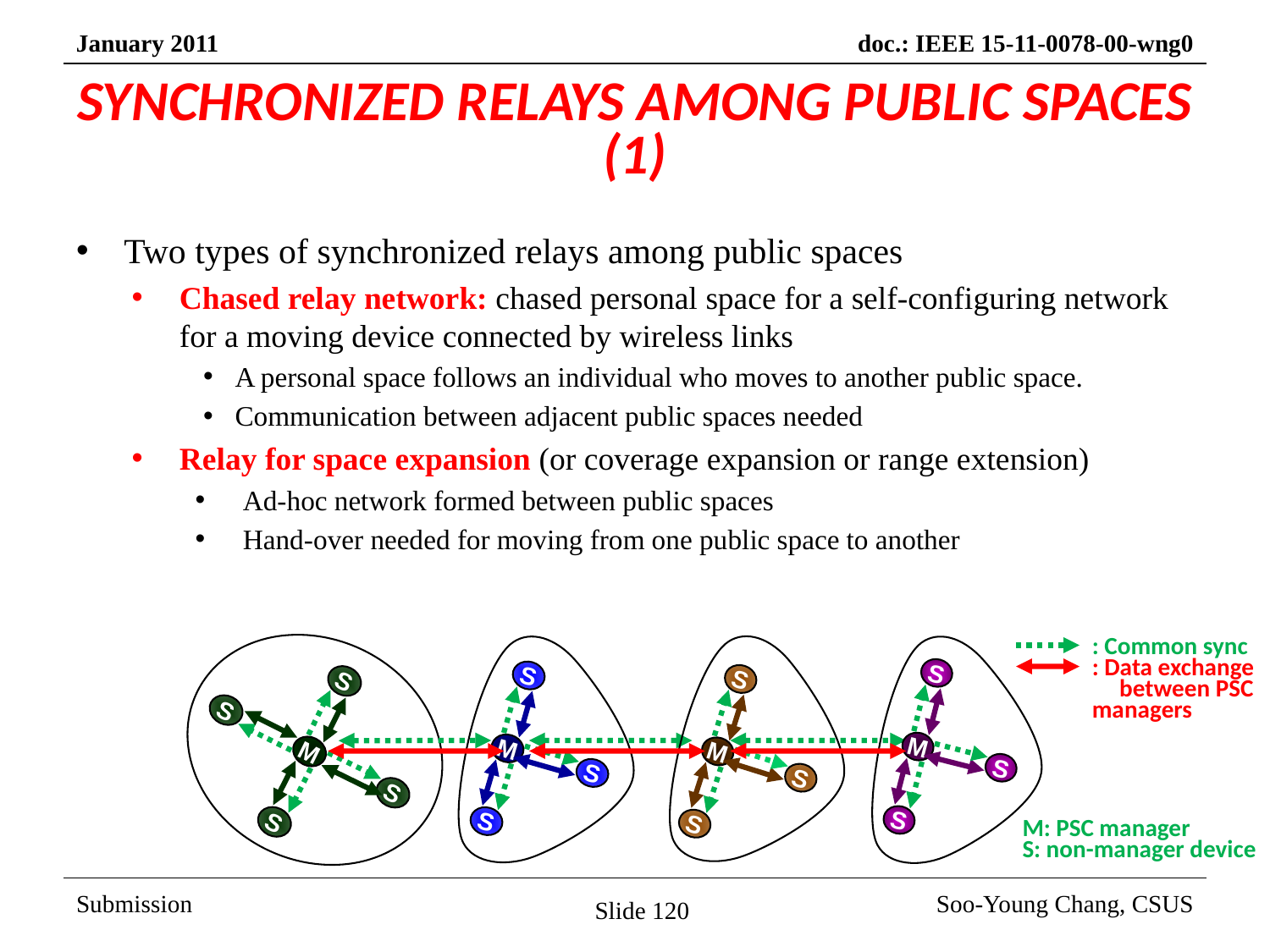

# SYNCHRONIZED RELAYS AMONG PUBLIC SPACES (1)
Two types of synchronized relays among public spaces
Chased relay network: chased personal space for a self-configuring network for a moving device connected by wireless links
A personal space follows an individual who moves to another public space.
Communication between adjacent public spaces needed
Relay for space expansion (or coverage expansion or range extension)
Ad-hoc network formed between public spaces
Hand-over needed for moving from one public space to another

: Common sync
: Data exchange      between PSC managers

S

S
S
M

S

S

M
S

S

S

M
S

S

S

M
S

S

M: PSC manager
S: non-manager device
Slide 120